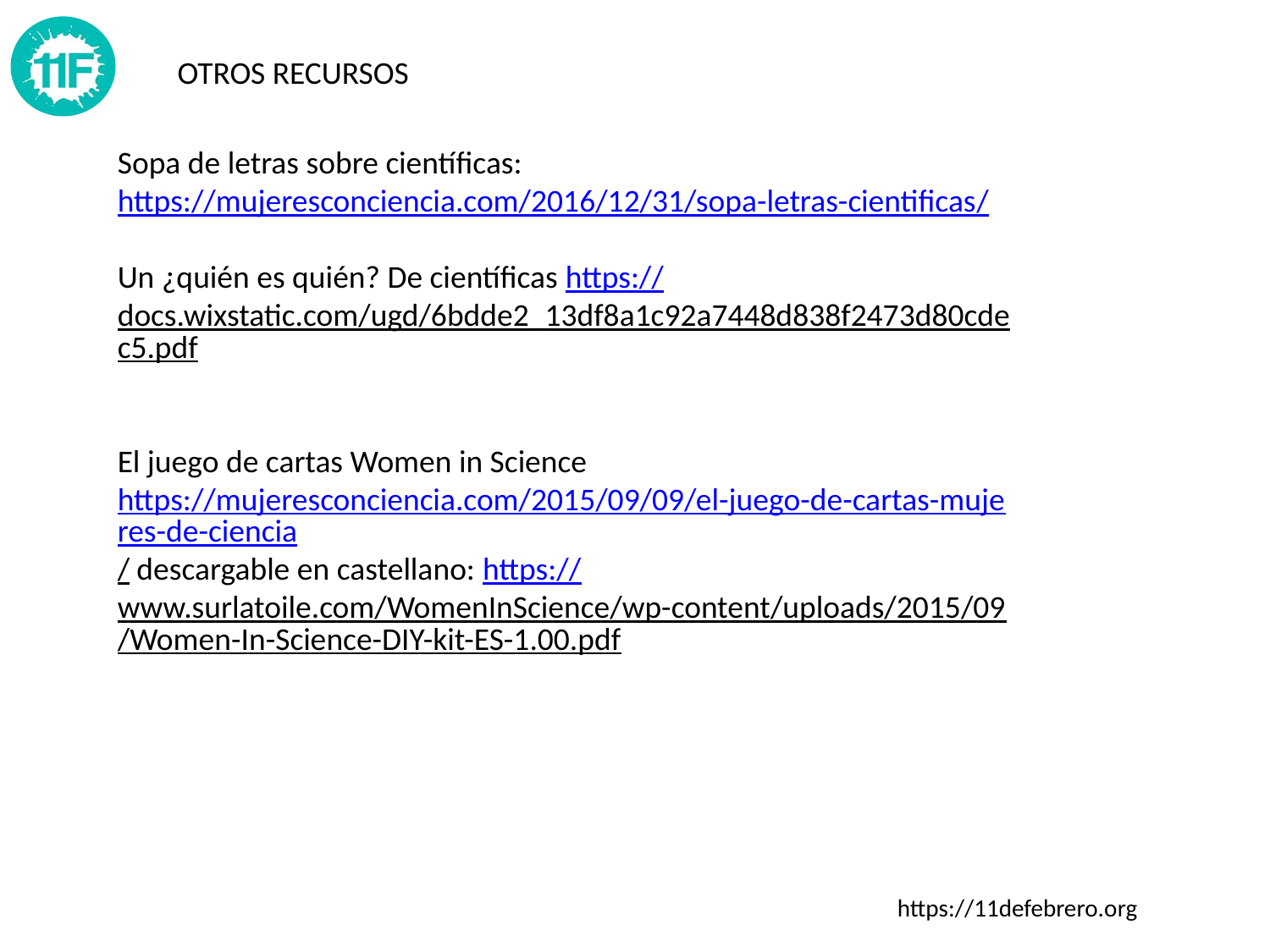

OTROS RECURSOS
Sopa de letras sobre científicas: https://mujeresconciencia.com/2016/12/31/sopa-letras-cientificas/

Un ¿quién es quién? De científicas https://docs.wixstatic.com/ugd/6bdde2_13df8a1c92a7448d838f2473d80cdec5.pdf

El juego de cartas Women in Science
https://mujeresconciencia.com/2015/09/09/el-juego-de-cartas-mujeres-de-ciencia/ descargable en castellano: https://www.surlatoile.com/WomenInScience/wp-content/uploads/2015/09/Women-In-Science-DIY-kit-ES-1.00.pdf